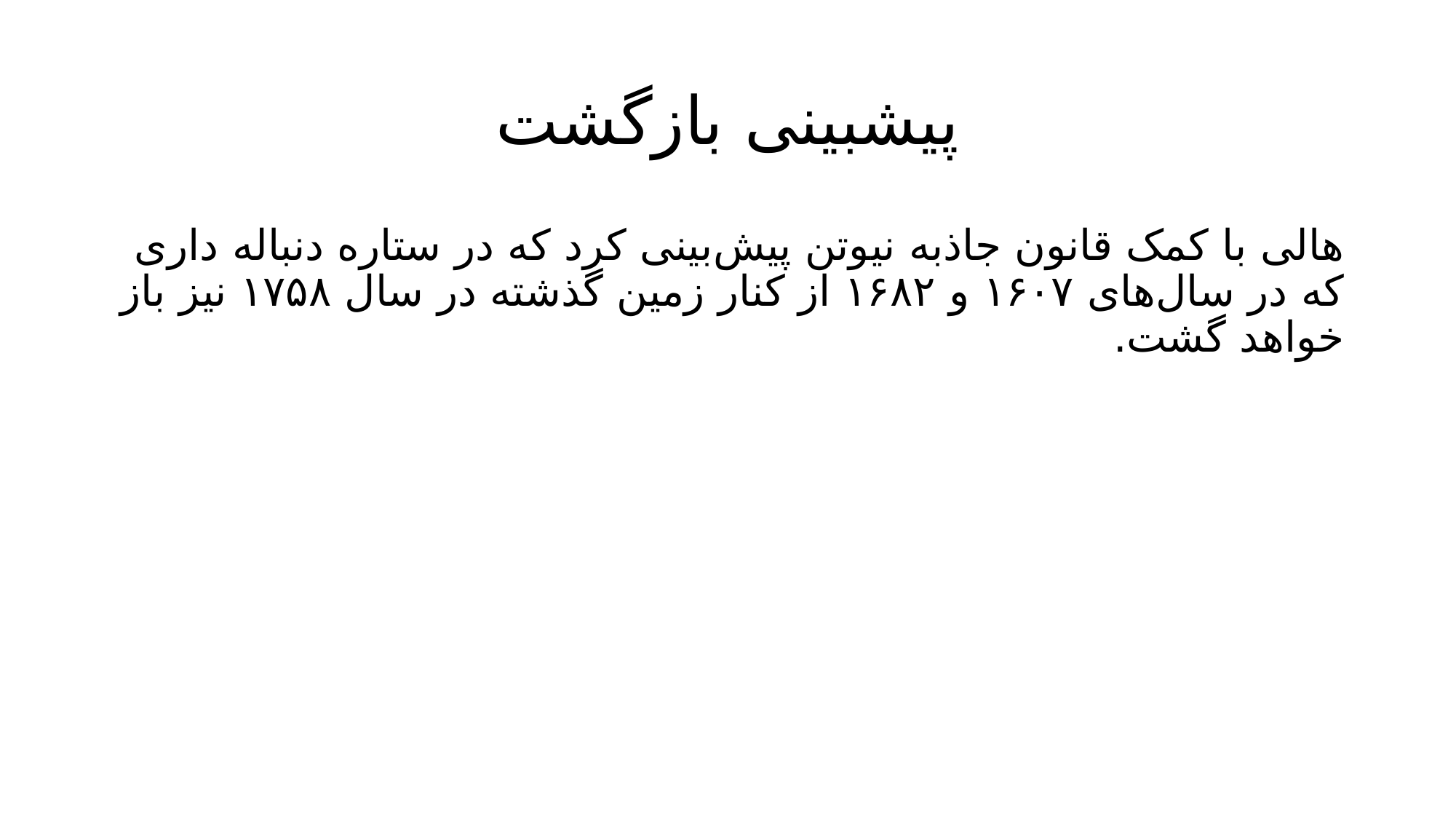

# پیشبینی بازگشت
هالی با کمک قانون جاذبه نیوتن پیش‌بینی کرد که در ستاره دنباله داری که در سال‌های ۱۶۰۷ و ۱۶۸۲ از کنار زمین گذشته در سال ۱۷۵۸ نیز باز خواهد گشت.